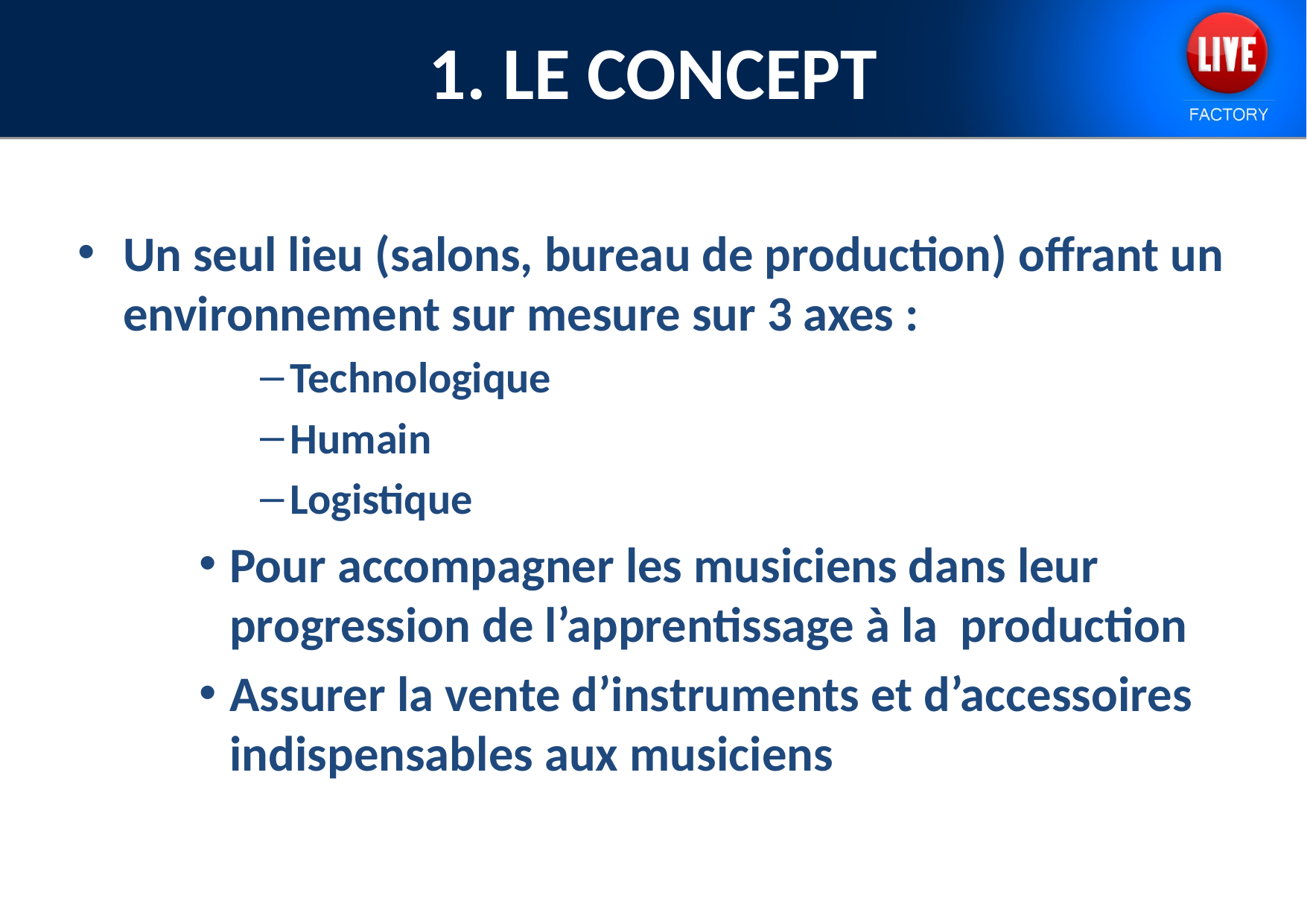

# 1. LE CONCEPT
Un seul lieu (salons, bureau de production) offrant un environnement sur mesure sur 3 axes :
Technologique
Humain
Logistique
Pour accompagner les musiciens dans leur progression de l’apprentissage à la  production
Assurer la vente d’instruments et d’accessoires indispensables aux musiciens